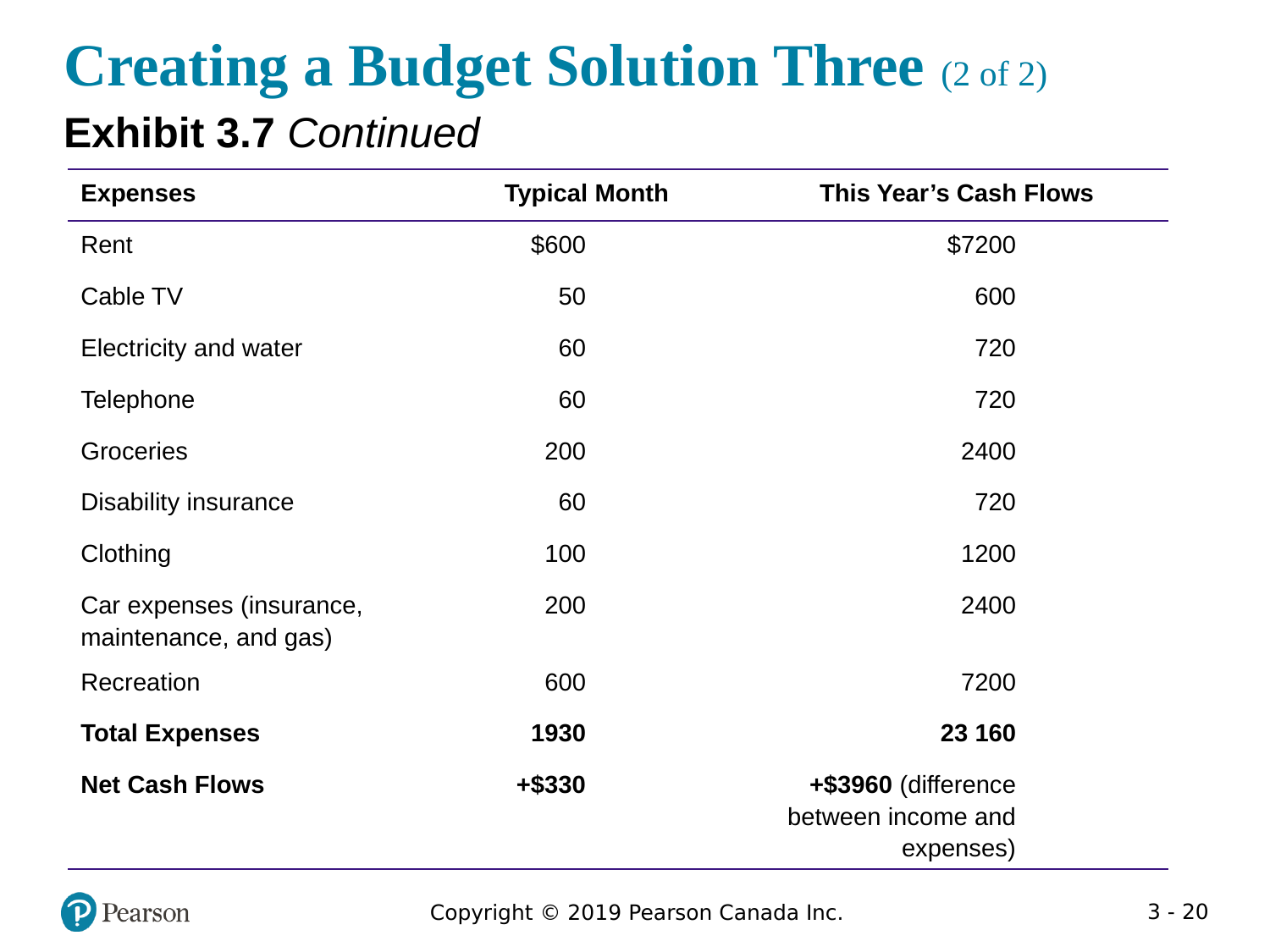

# Creating a Budget Solution Three (2 of 2)
Exhibit 3.7 Continued
| Expenses | Typical Month | This Year’s Cash Flows |
| --- | --- | --- |
| Rent | $600 | $7200 |
| Cable TV | 50 | 600 |
| Electricity and water | 60 | 720 |
| Telephone | 60 | 720 |
| Groceries | 200 | 2400 |
| Disability insurance | 60 | 720 |
| Clothing | 100 | 1200 |
| Car expenses (insurance, maintenance, and gas) | 200 | 2400 |
| Recreation | 600 | 7200 |
| Total Expenses | 1930 | 23 160 |
| Net Cash Flows | +$330 | +$3960 (difference between income and expenses) |